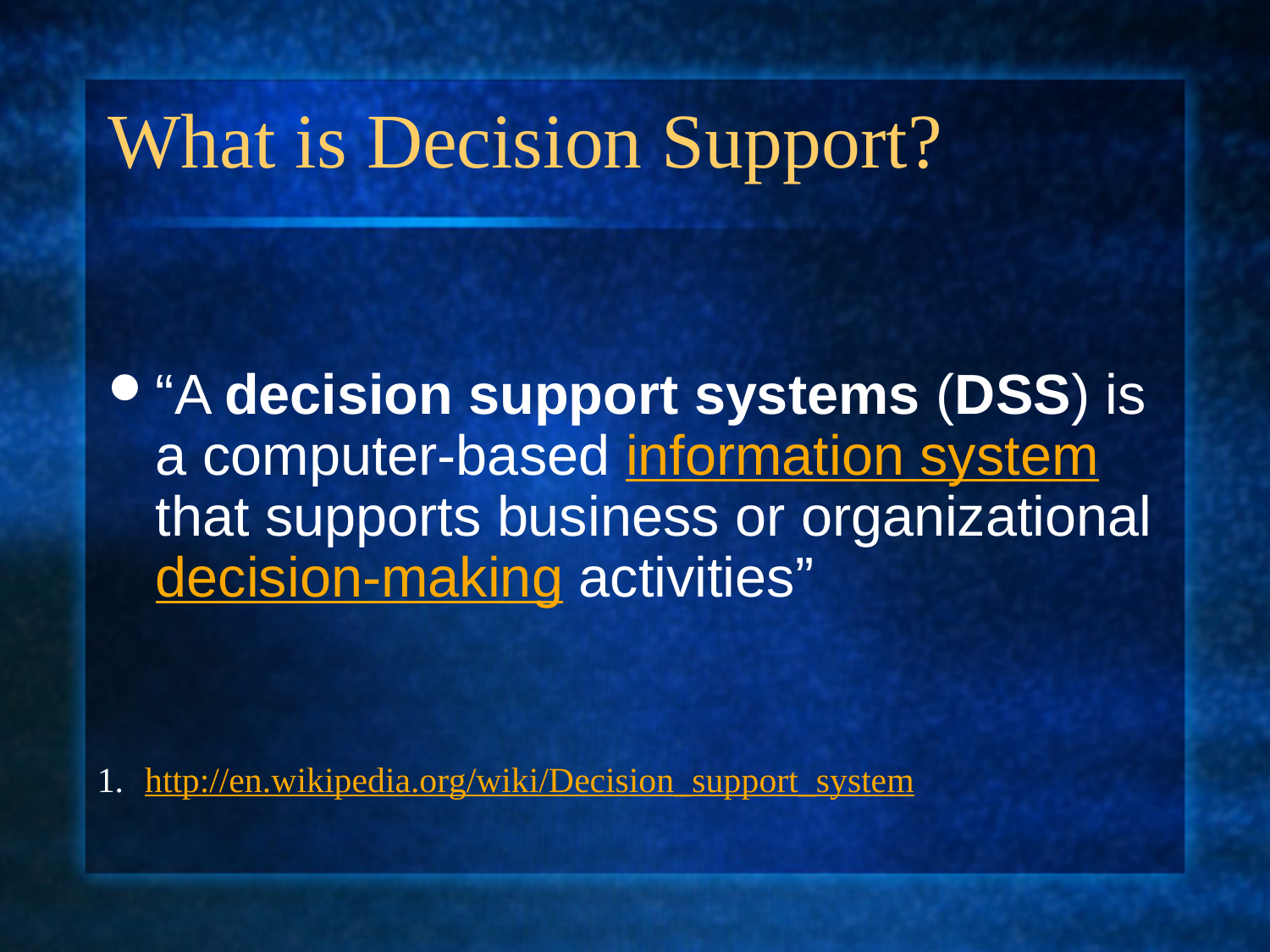

# What is Decision Support?
“A decision support systems (DSS) is a computer-based information system that supports business or organizational decision-making activities”
http://en.wikipedia.org/wiki/Decision_support_system